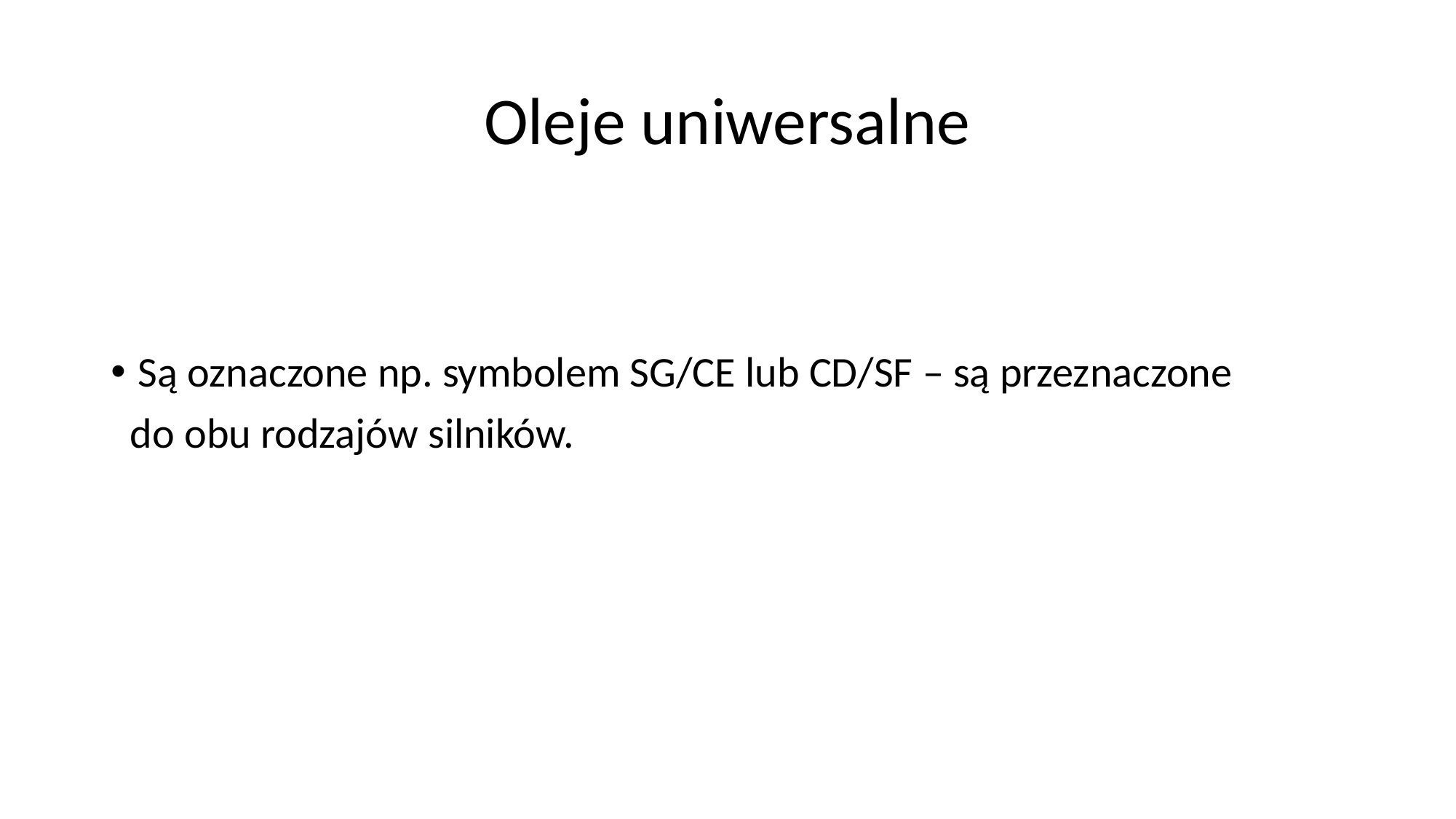

# Oleje uniwersalne

Są oznaczone np. symbolem SG/CE lub CD/SF – są przeznaczone
  do obu rodzajów silników.